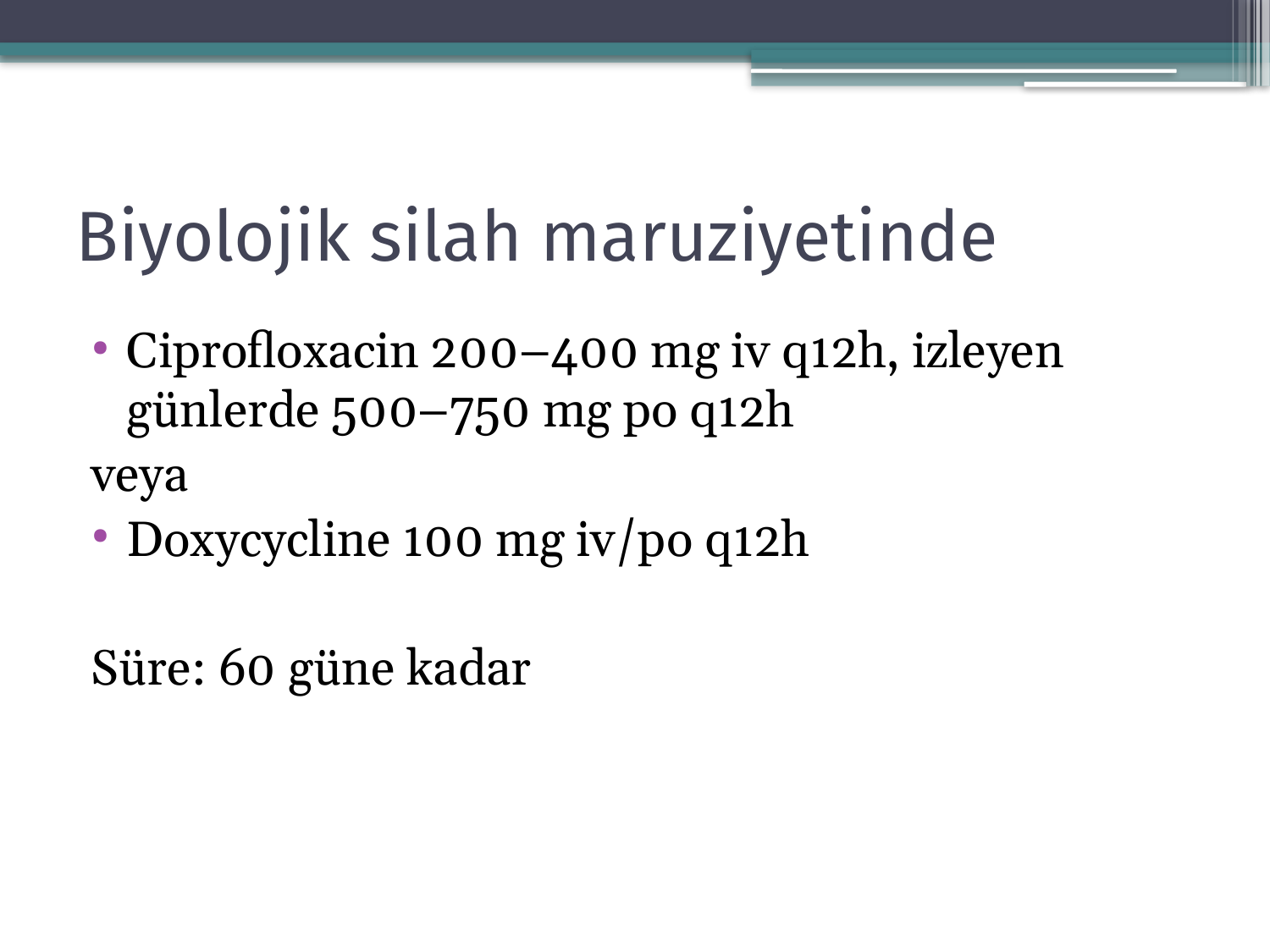

# Biyolojik silah maruziyetinde
Ciprofloxacin 200–400 mg iv q12h, izleyen günlerde 500–750 mg po q12h
veya
Doxycycline 100 mg iv/po q12h

Süre: 60 güne kadar